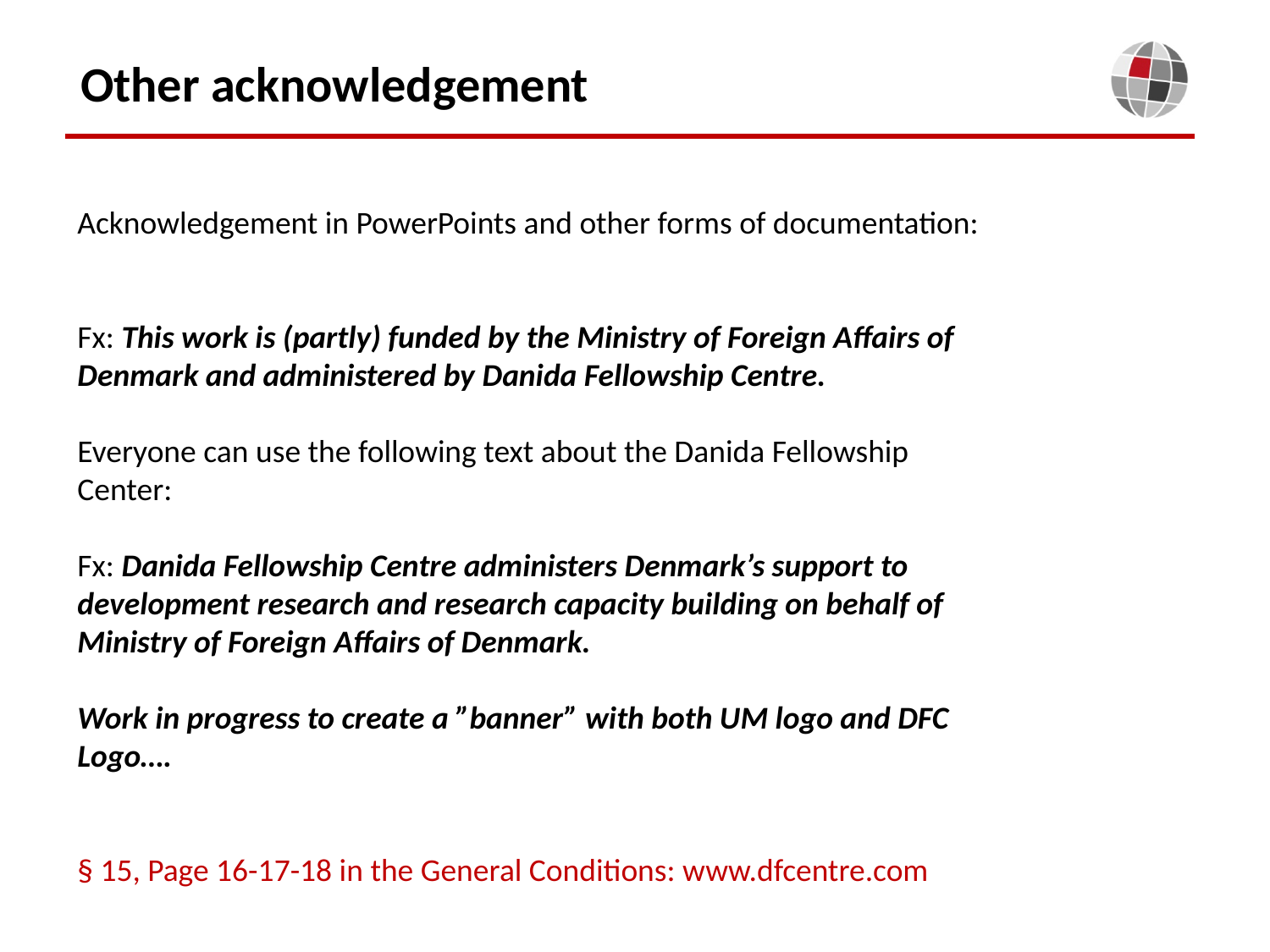

Other acknowledgement
Acknowledgement in PowerPoints and other forms of documentation:
Fx: This work is (partly) funded by the Ministry of Foreign Affairs of Denmark and administered by Danida Fellowship Centre.

Everyone can use the following text about the Danida Fellowship Center:
Fx: Danida Fellowship Centre administers Denmark’s support to development research and research capacity building on behalf of Ministry of Foreign Affairs of Denmark.

Work in progress to create a ”banner” with both UM logo and DFC Logo….

§ 15, Page 16-17-18 in the General Conditions: www.dfcentre.com